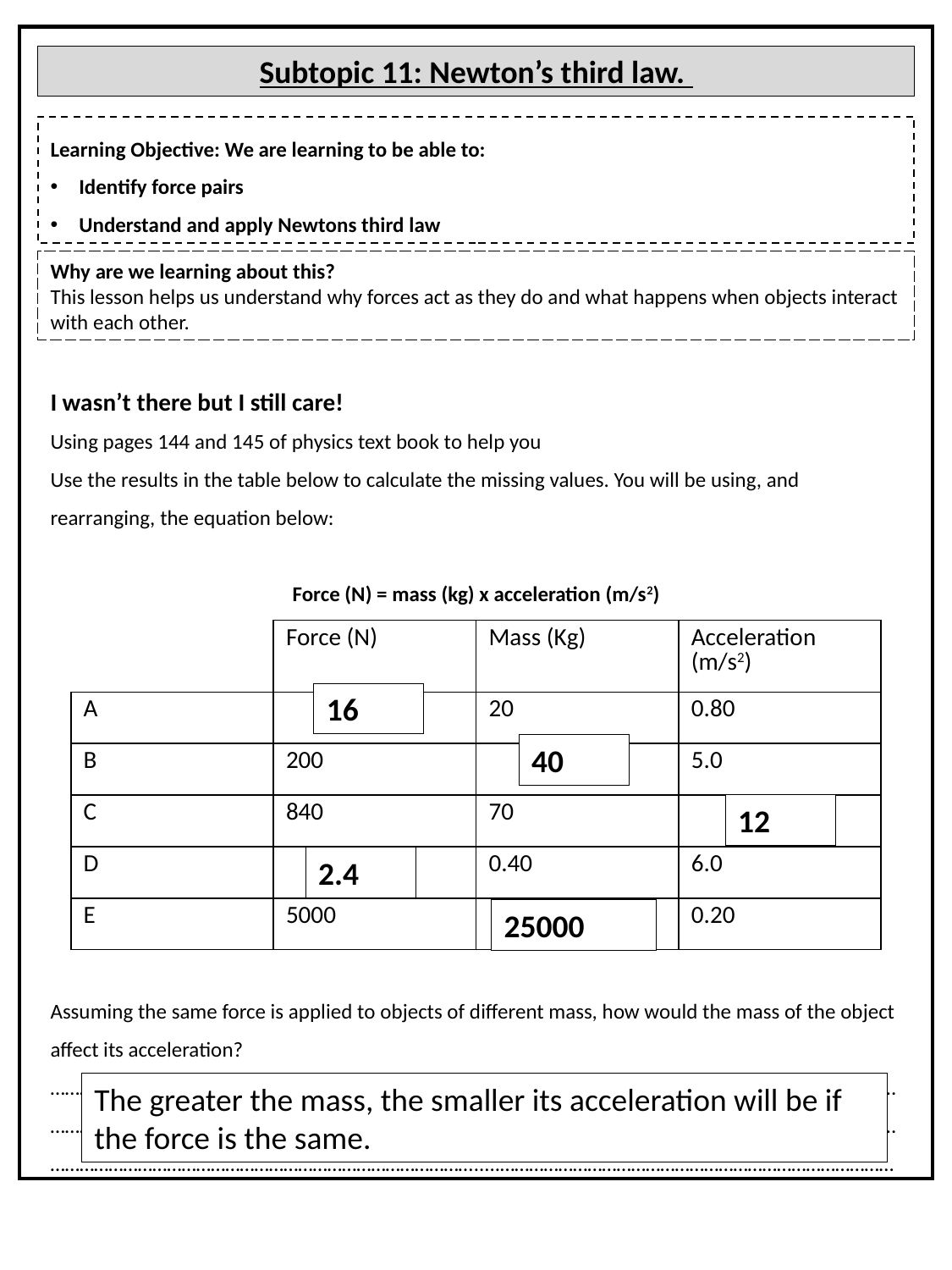

Subtopic 11: Newton’s third law.
Learning Objective: We are learning to be able to:
 Identify force pairs
 Understand and apply Newtons third law
Why are we learning about this?
This lesson helps us understand why forces act as they do and what happens when objects interact with each other.
I wasn’t there but I still care!
Using pages 144 and 145 of physics text book to help you
Use the results in the table below to calculate the missing values. You will be using, and rearranging, the equation below:

Force (N) = mass (kg) x acceleration (m/s2)

Assuming the same force is applied to objects of different mass, how would the mass of the object affect its acceleration?
………………………………………………………………………………………………………………………………………………………………………………………………………………………………………………………………………………………………………………………………………………………………………………………………….....………………………………………………………………………
|  | Force (N) | Mass (Kg) | Acceleration (m/s2) |
| --- | --- | --- | --- |
| A |  | 20 | 0.80 |
| B | 200 |  | 5.0 |
| C | 840 | 70 |  |
| D |  | 0.40 | 6.0 |
| E | 5000 |  | 0.20 |
16
40
12
2.4
25000
The greater the mass, the smaller its acceleration will be if the force is the same.